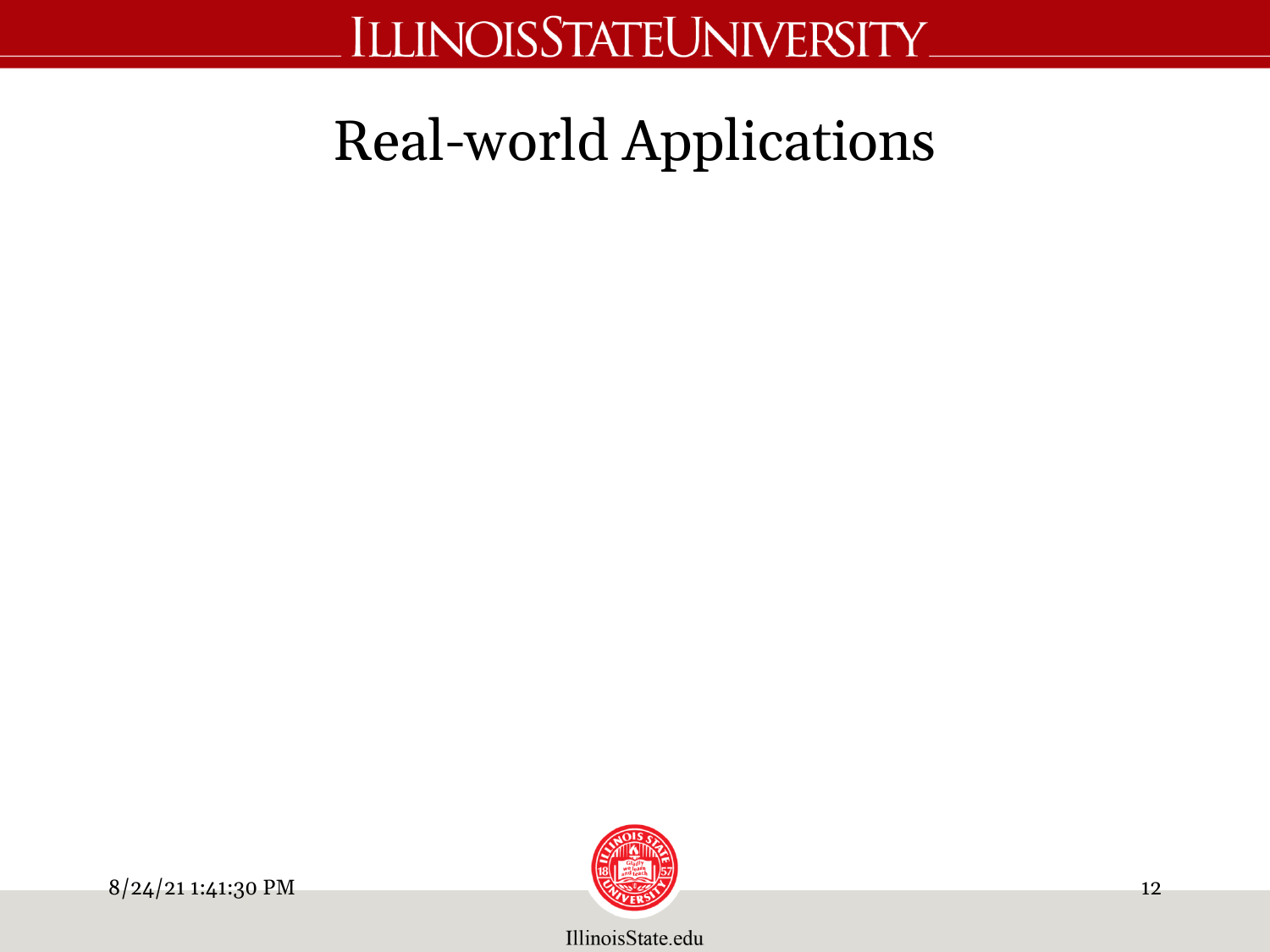

# Real-world Applications

8/24/21 1:41:30 PM
12